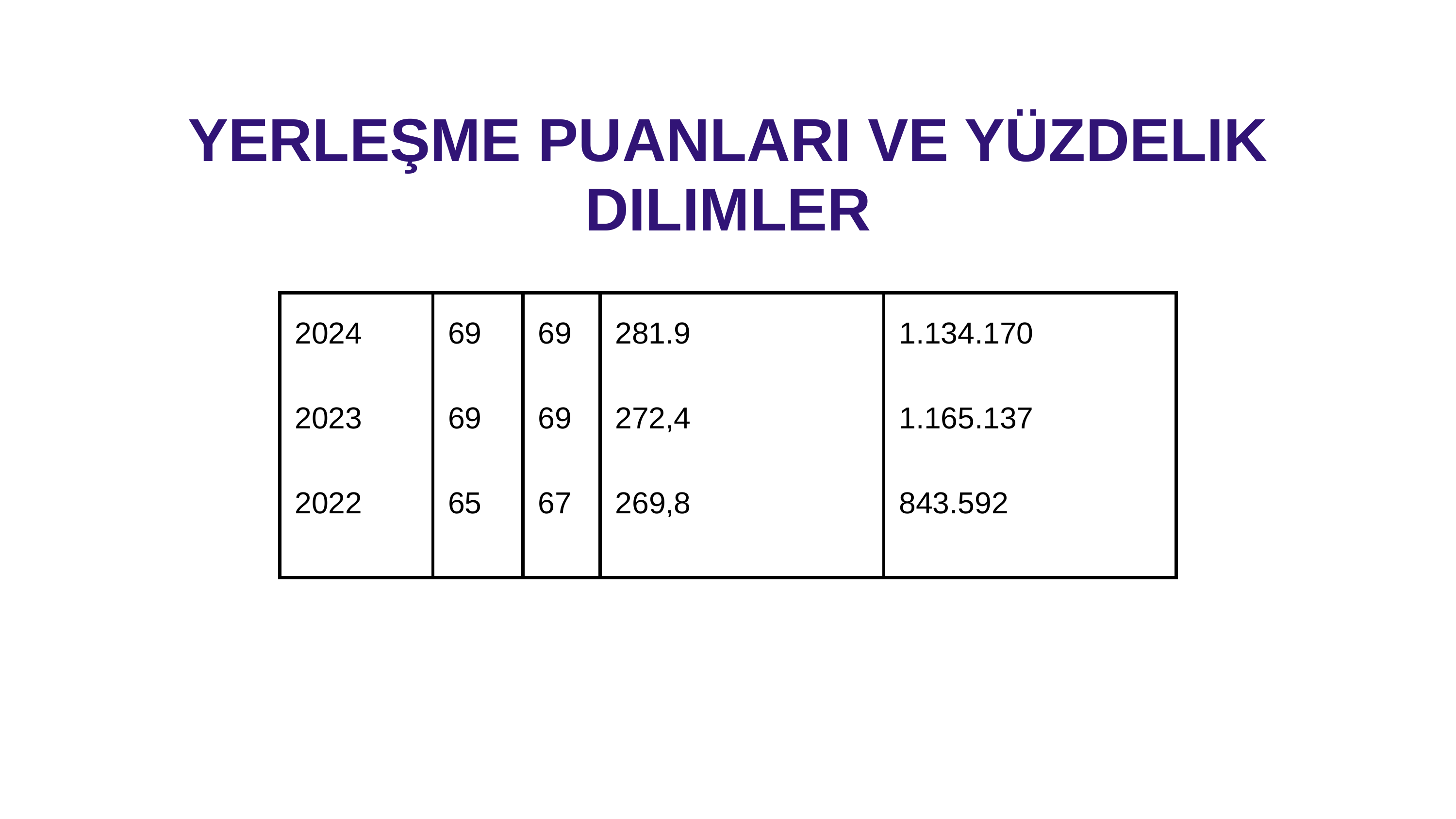

YERLEŞME PUANLARI VE YÜZDELIK DILIMLER
| 2024 2023 2022 | 69 69 65 | 69 69 67 | 281.9 272,4 269,8 | 1.134.170 1.165.137 843.592 |
| --- | --- | --- | --- | --- |